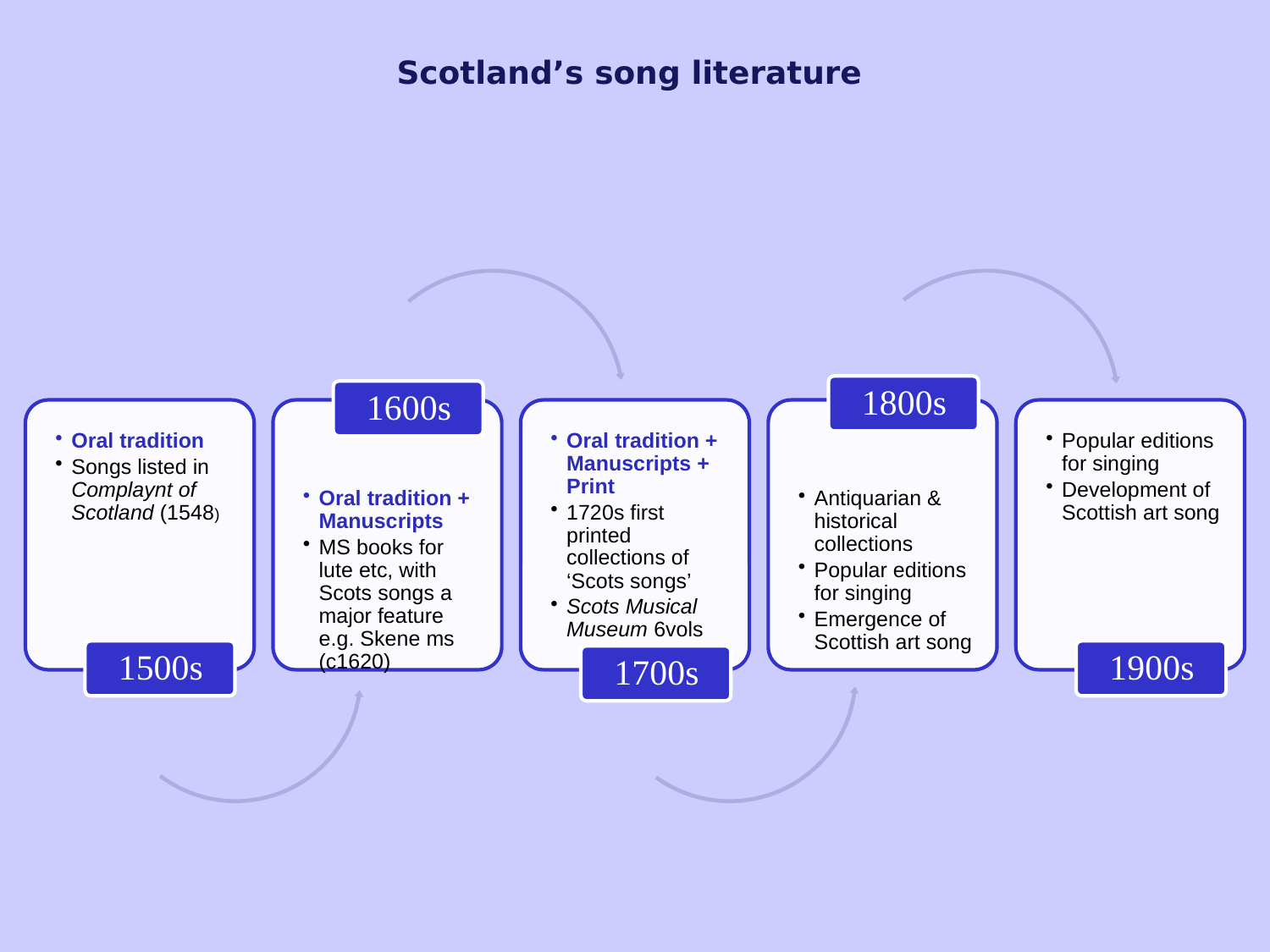

Scotland’s song literature
Oral tradition
Songs listed in Complaynt of Scotland (1548)
1500s
Oral tradition + Manuscripts
MS books for lute etc, with Scots songs a major feature e.g. Skene ms (c1620)
1600s
Oral tradition + Manuscripts + Print
1720s first printed collections of ‘Scots songs’
Scots Musical Museum 6vols
1700s
Antiquarian & historical collections
Popular editions for singing
Emergence of Scottish art song
1800s
Popular editions for singing
Development of Scottish art song
1900s